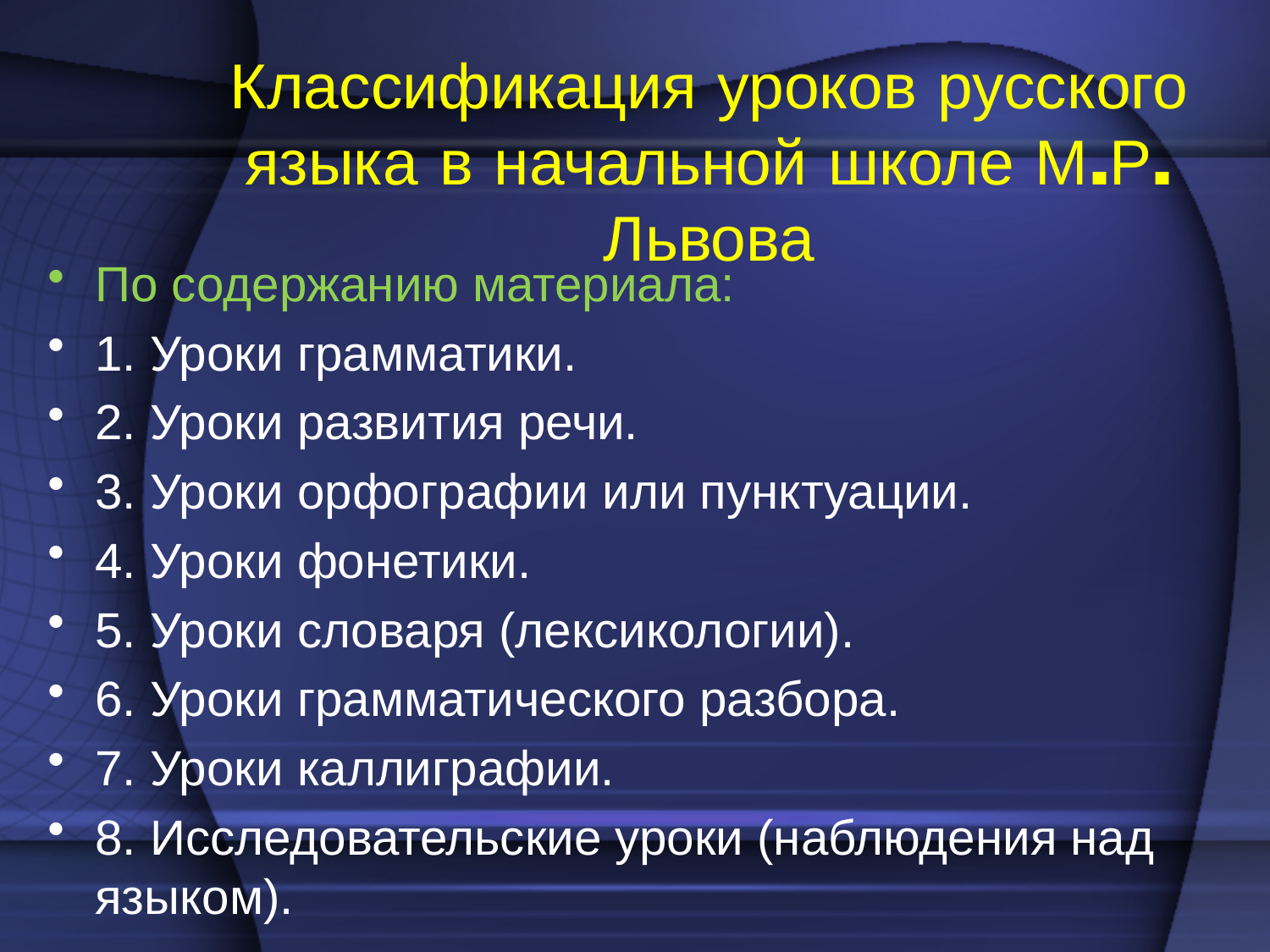

# Классификация уроков русского языка в начальной школе М.Р. Львова
По содержанию материала:
1. Уроки грамматики.
2. Уроки развития речи.
3. Уроки орфографии или пунктуации.
4. Уроки фонетики.
5. Уроки словаря (лексикологии).
6. Уроки грамматического разбора.
7. Уроки каллиграфии.
8. Исследовательские уроки (наблюдения над языком).